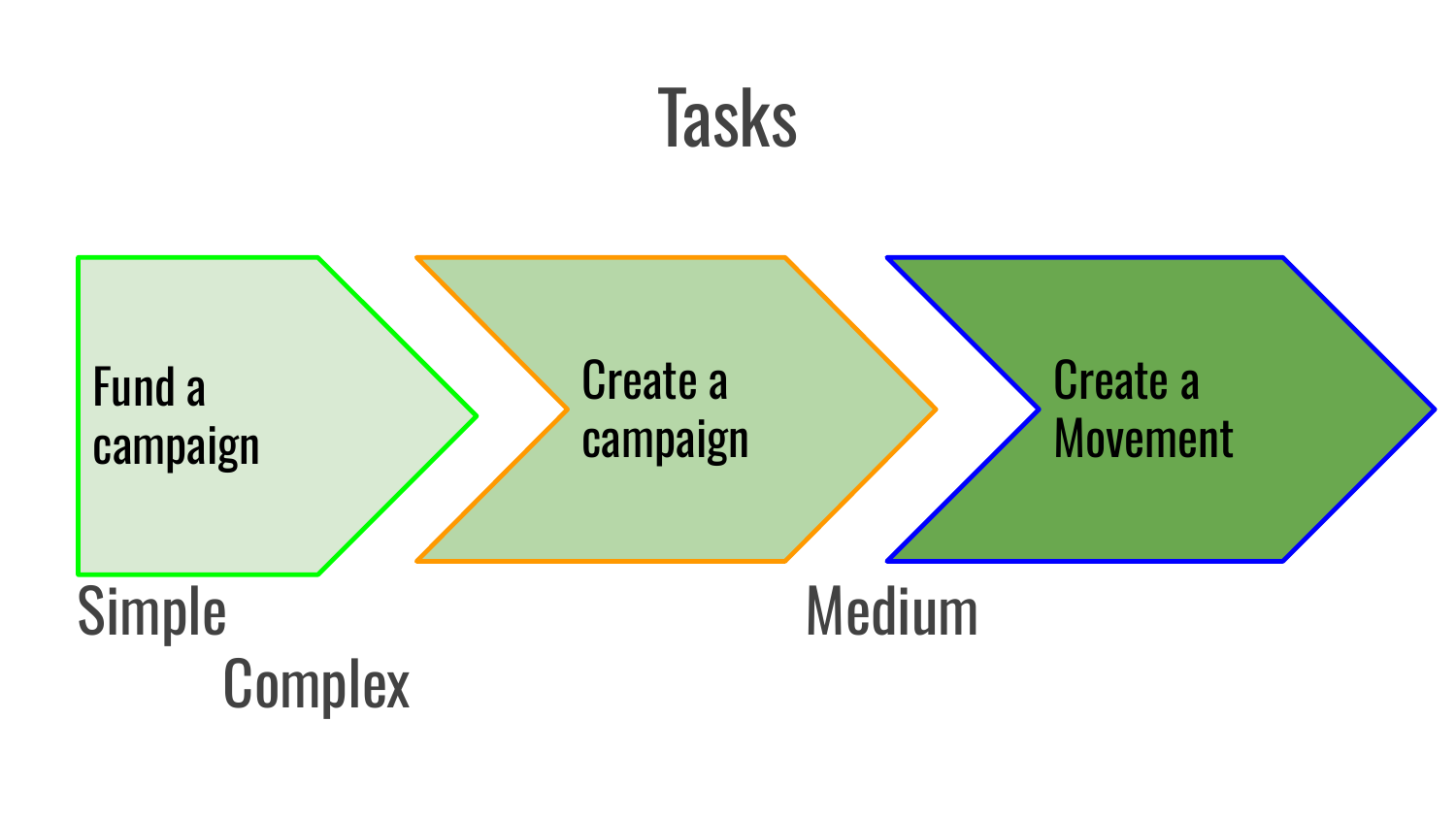

# Tasks
Fund a campaign
Create a campaign
Create a Movement
Simple				Medium				Complex